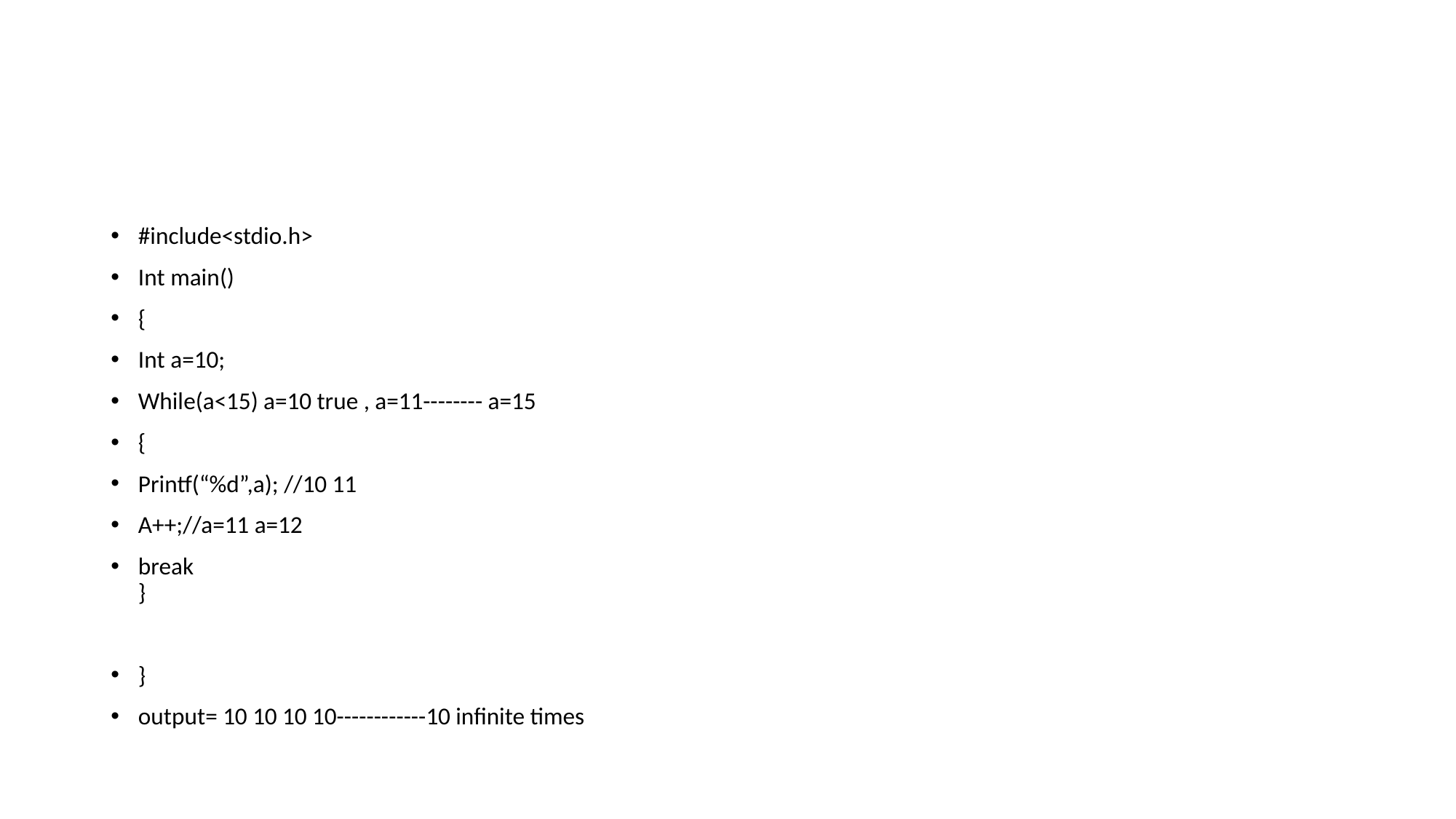

#
#include<stdio.h>
Int main()
{
Int a=10;
While(a<15) a=10 true , a=11-------- a=15
{
Printf(“%d”,a); //10 11
A++;//a=11 a=12
break
}

}
output= 10 10 10 10------------10 infinite times